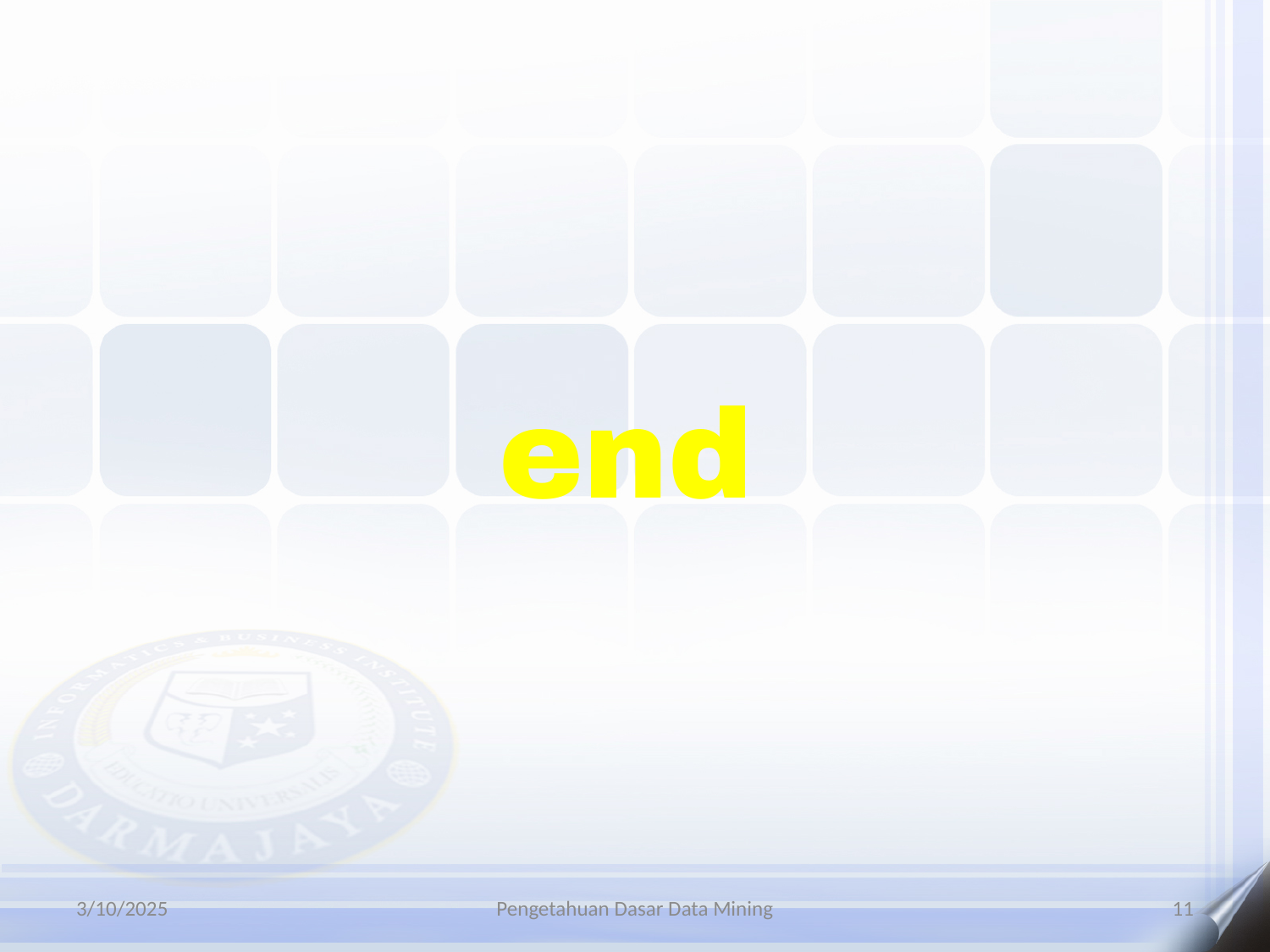

# end
3/10/2025
Pengetahuan Dasar Data Mining
11